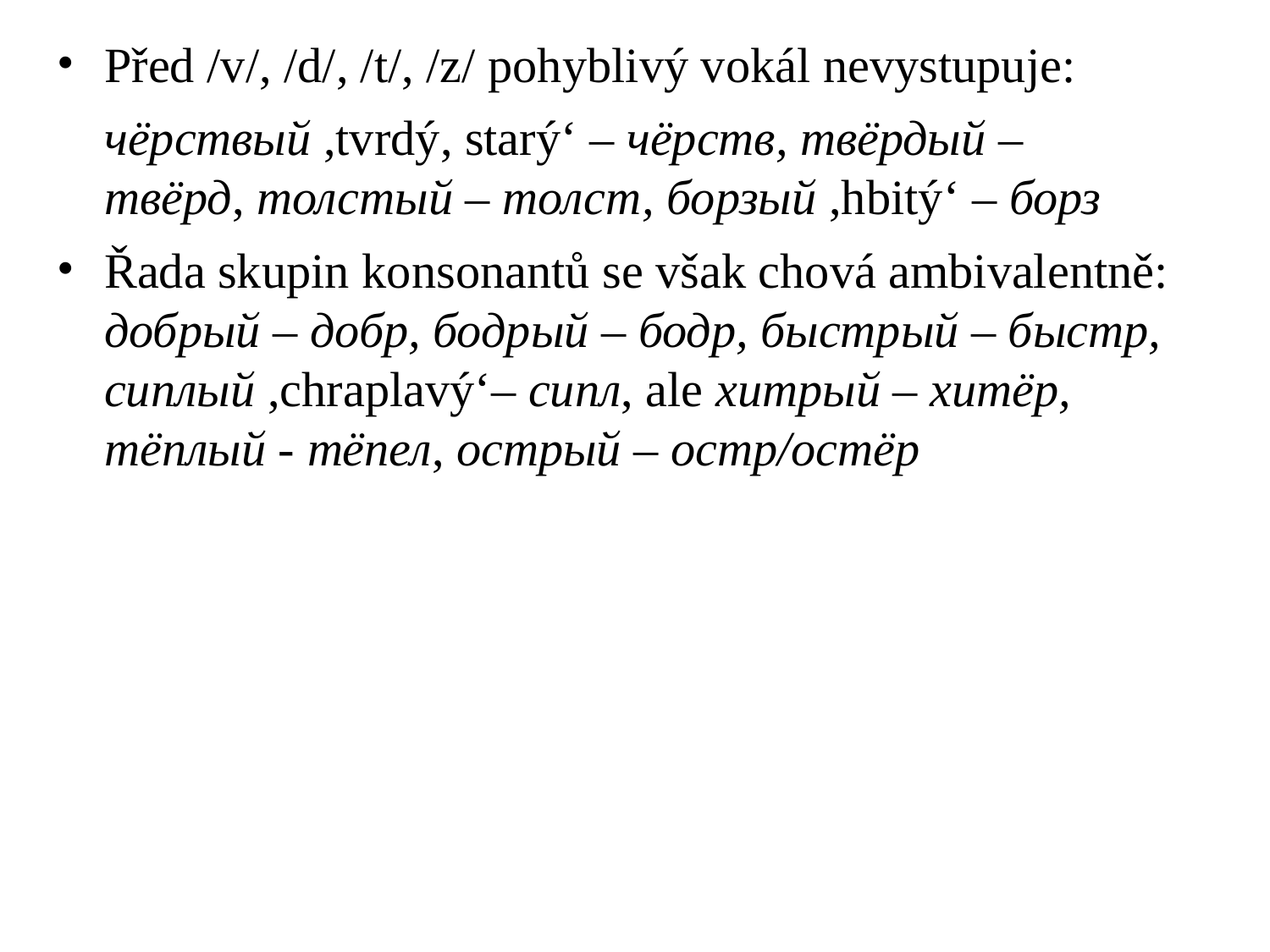

# Před /v/, /d/, /t/, /z/ pohyblivý vokál nevystupuje:
	чёрствый ,tvrdý, starý‘ – чёрств, твёрдый – твёрд, толстый – толст, борзый ,hbitý‘ – борз
Řada skupin konsonantů se však chová ambivalentně: добрый – добр, бодрый – бодр, быстрый – быстр, сиплый ,chraplavý‘– сипл, ale хитрый – хитёр, тёплый - тёпел, острый – остр/остёр